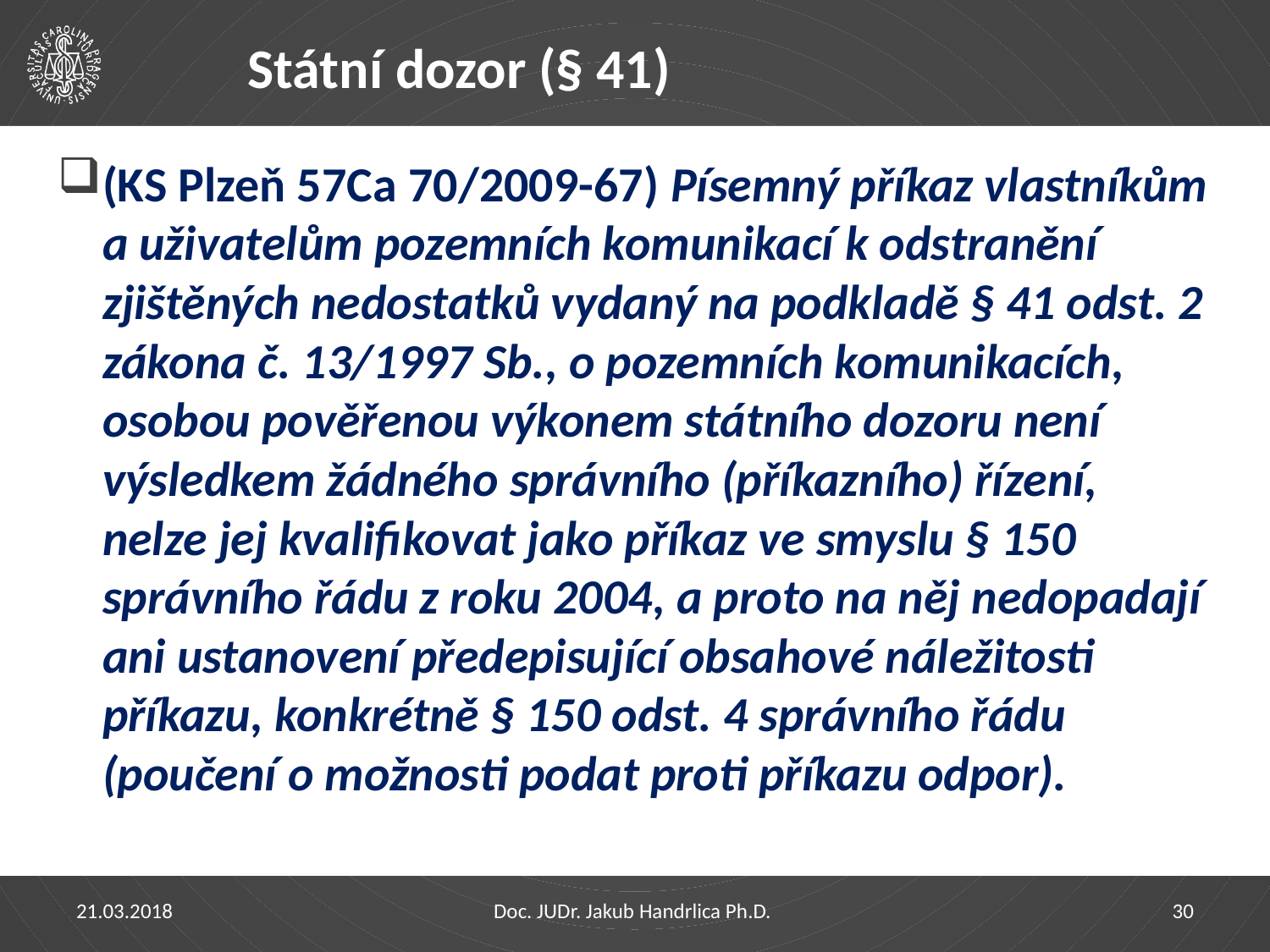

# Státní dozor (§ 41)
(KS Plzeň 57Ca 70/2009-67) Písemný příkaz vlastníkům a uživatelům pozemních komunikací k odstranění zjištěných nedostatků vydaný na podkladě § 41 odst. 2 zákona č. 13/1997 Sb., o pozemních komunikacích, osobou pověřenou výkonem státního dozoru není výsledkem žádného správního (příkazního) řízení, nelze jej kvalifikovat jako příkaz ve smyslu § 150 správního řádu z roku 2004, a proto na něj nedopadají ani ustanovení předepisující obsahové náležitosti příkazu, konkrétně § 150 odst. 4 správního řádu (poučení o možnosti podat proti příkazu odpor).
21.03.2018
Doc. JUDr. Jakub Handrlica Ph.D.
30